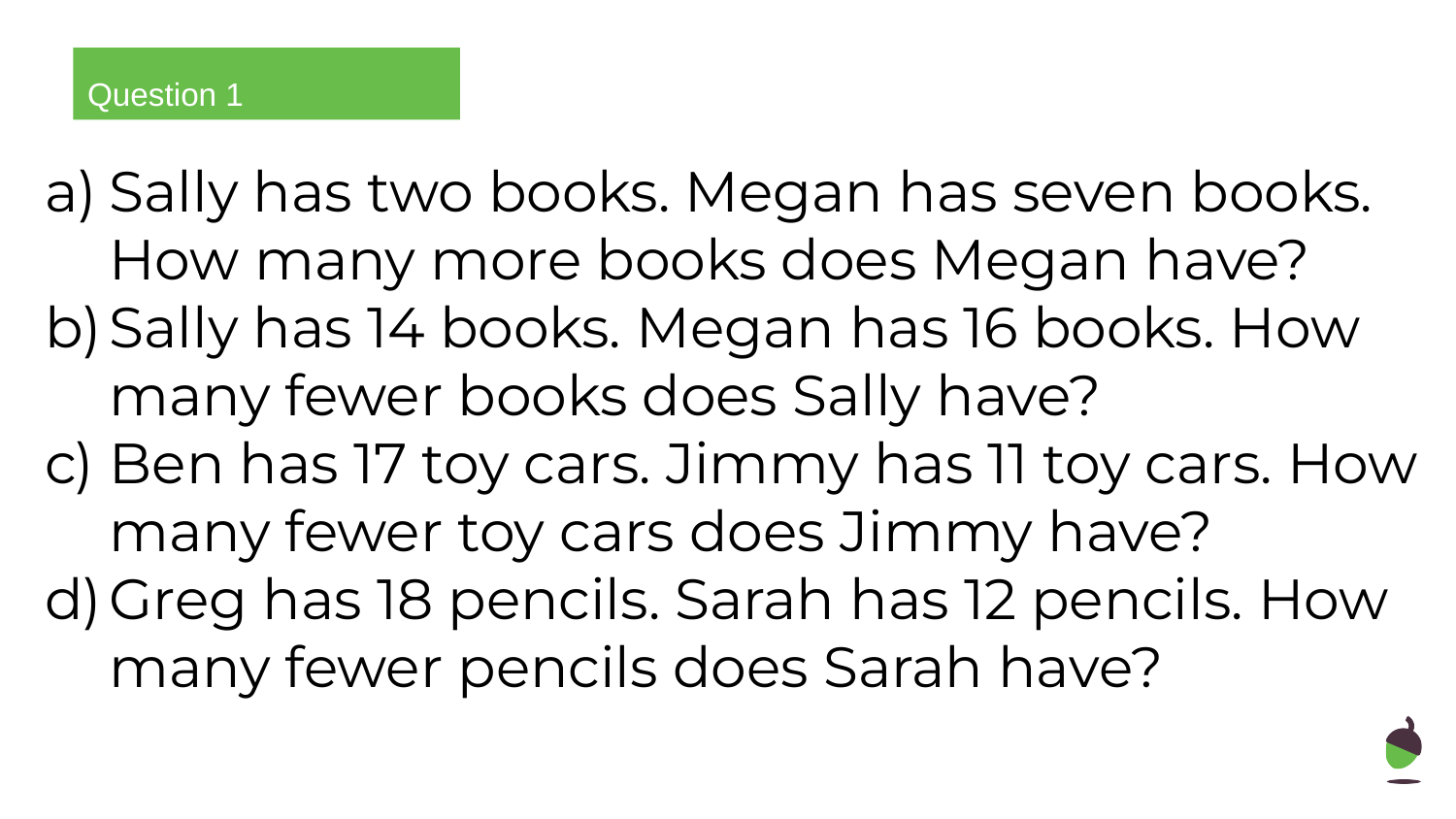

Question 1
Sally has two books. Megan has seven books. How many more books does Megan have?
Sally has 14 books. Megan has 16 books. How many fewer books does Sally have?
Ben has 17 toy cars. Jimmy has 11 toy cars. How many fewer toy cars does Jimmy have?
Greg has 18 pencils. Sarah has 12 pencils. How many fewer pencils does Sarah have?